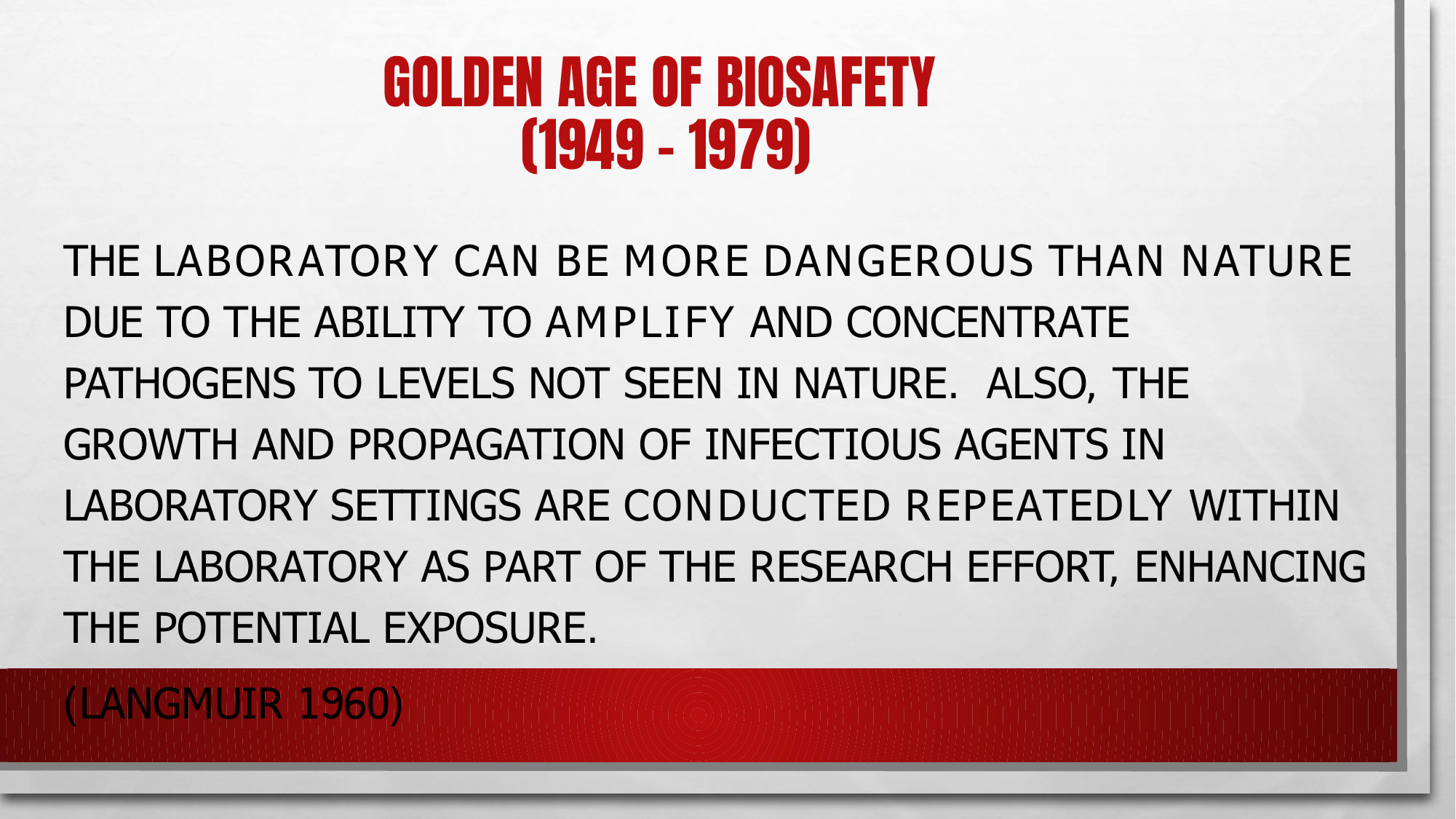

# Golden Age of Biosafety (1949 – 1979)
The laboratory can be more dangerous than nature due to the ability to amplify and concentrate pathogens to levels not seen in nature.  Also, the growth and propagation of infectious agents in laboratory settings are conducted repeatedly within the laboratory as part of the research effort, enhancing the potential exposure.
(Langmuir 1960)